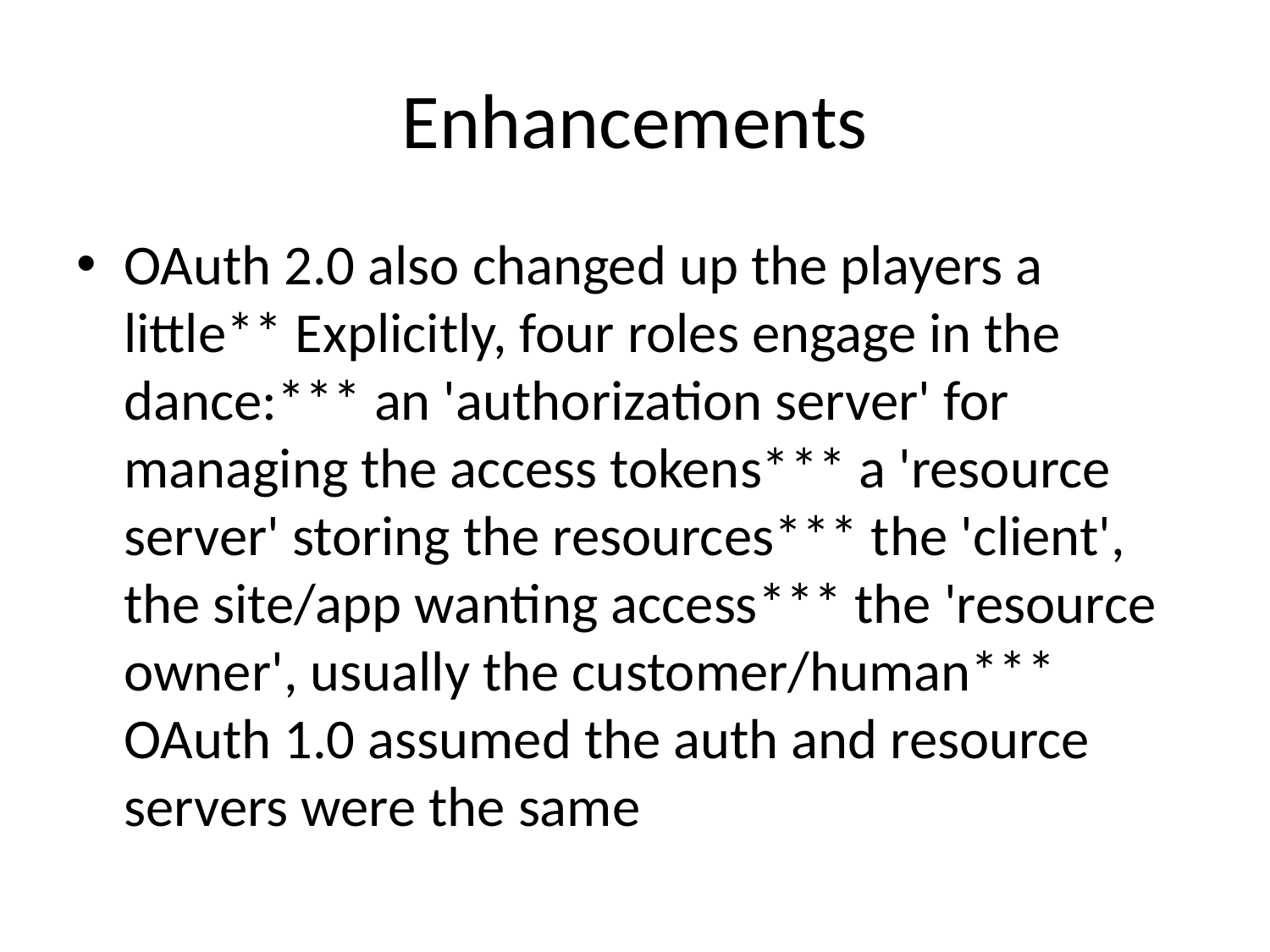

# Enhancements
OAuth 2.0 also changed up the players a little** Explicitly, four roles engage in the dance:*** an 'authorization server' for managing the access tokens*** a 'resource server' storing the resources*** the 'client', the site/app wanting access*** the 'resource owner', usually the customer/human*** OAuth 1.0 assumed the auth and resource servers were the same